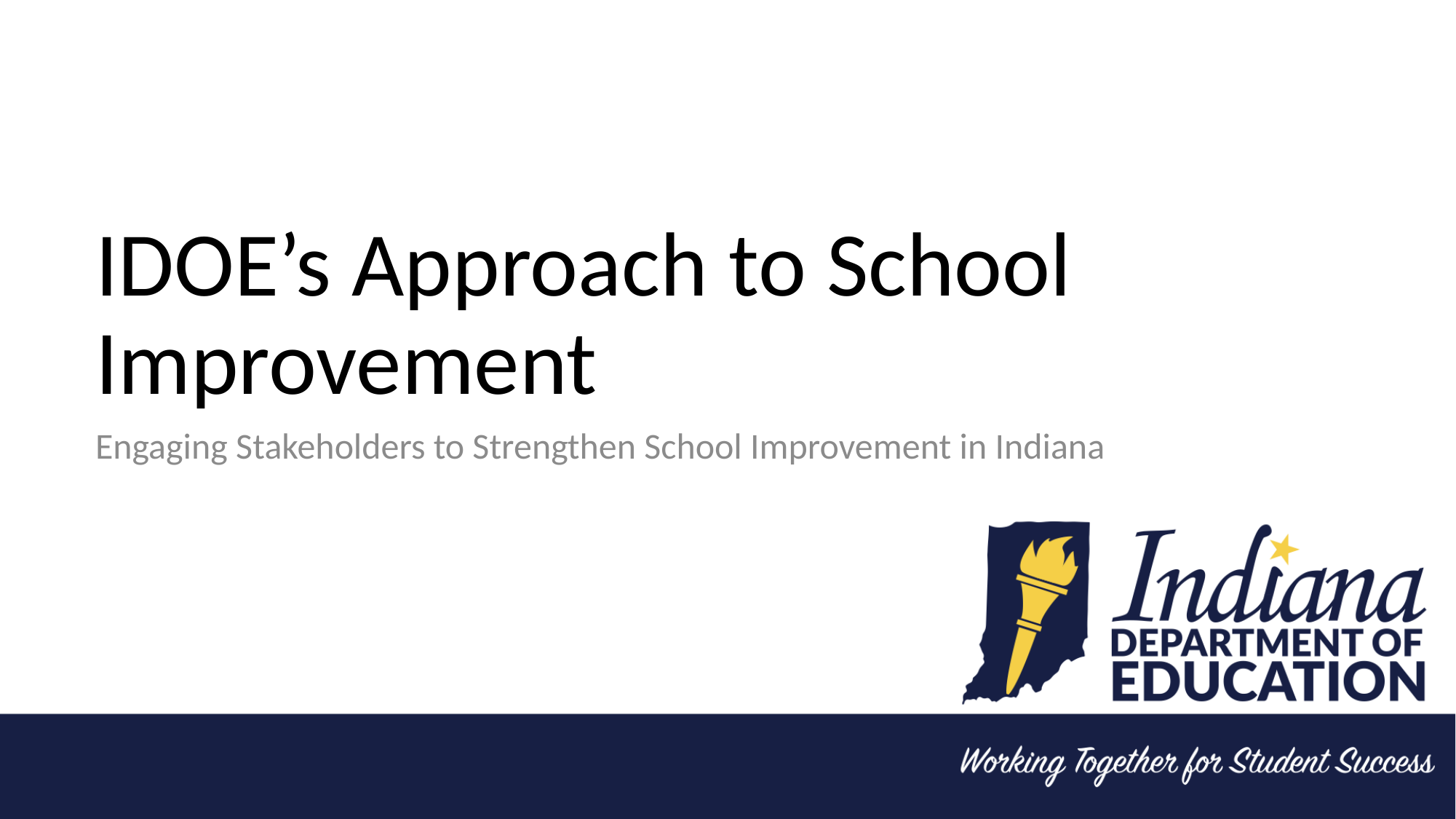

# IDOE’s Approach to School Improvement
Engaging Stakeholders to Strengthen School Improvement in Indiana